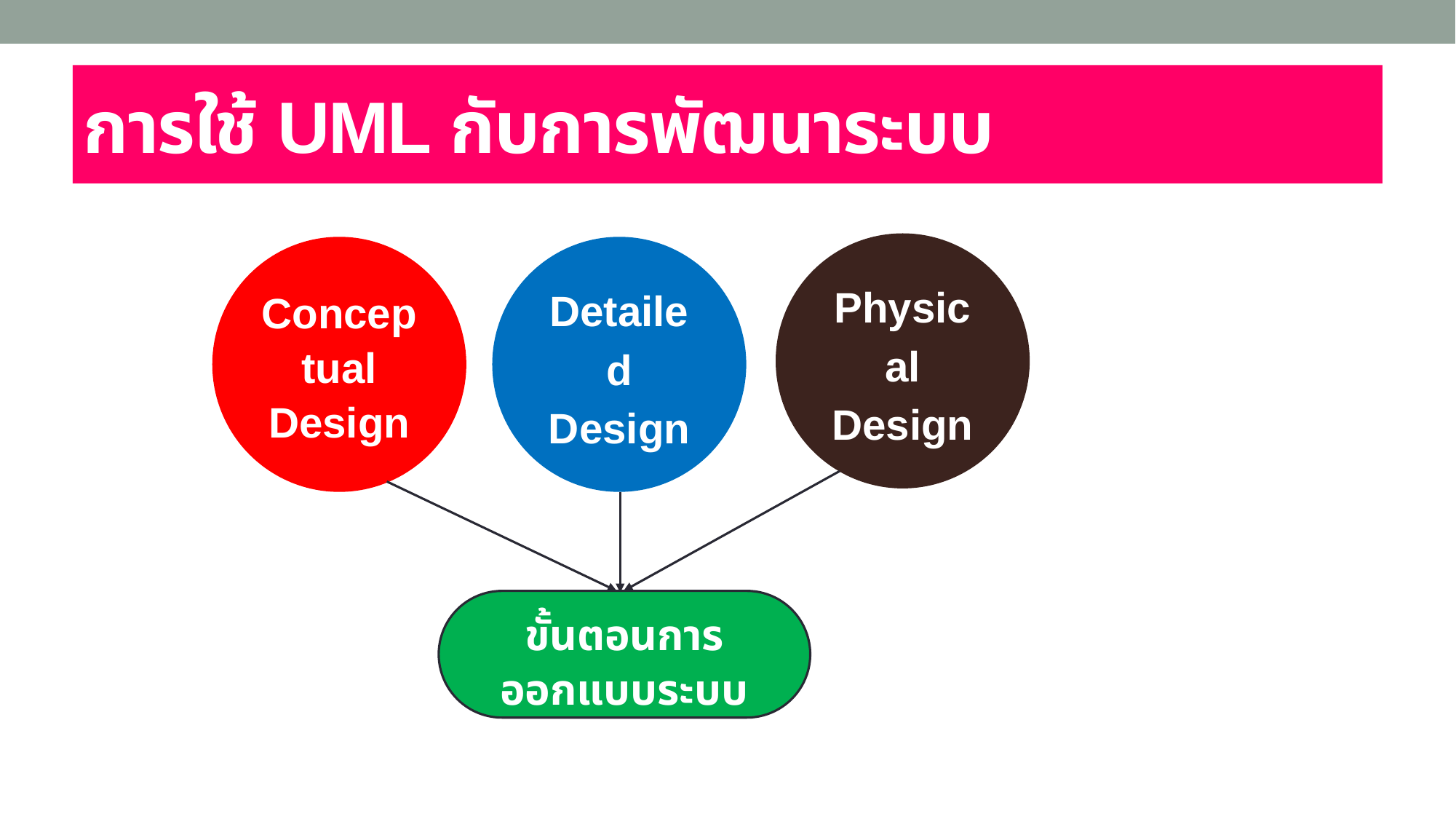

# การใช้ UML กับการพัฒนาระบบ
Physical Design
Conceptual Design
Detailed Design

ขั้นตอนการออกแบบระบบ